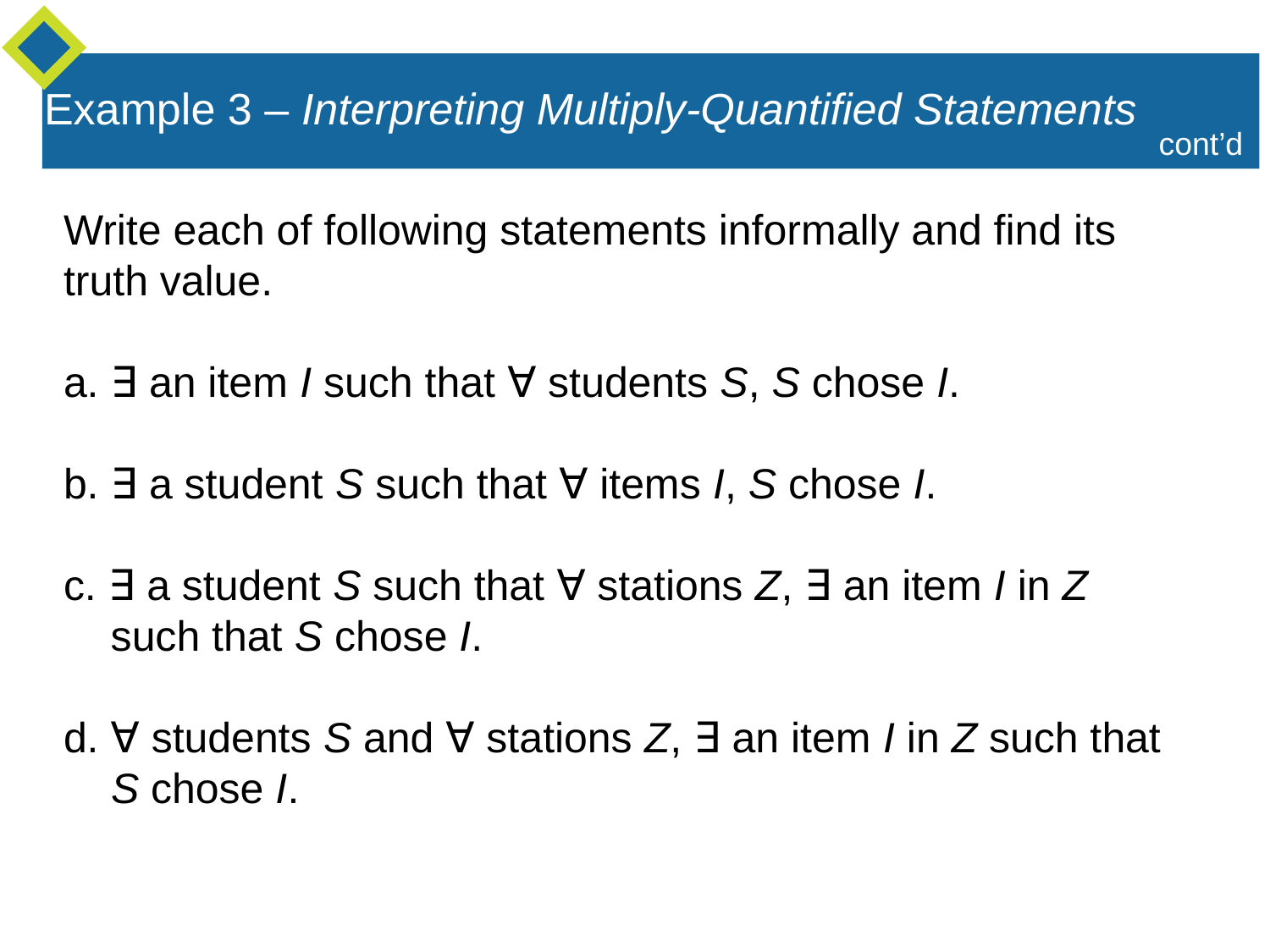

Example 3 – Interpreting Multiply-Quantified Statements
cont’d
Write each of following statements informally and find its truth value.

a. ∃ an item I such that ∀ students S, S chose I.

b. ∃ a student S such that ∀ items I, S chose I.

c. ∃ a student S such that ∀ stations Z, ∃ an item I in Z
    such that S chose I.

d. ∀ students S and ∀ stations Z, ∃ an item I in Z such that
    S chose I.